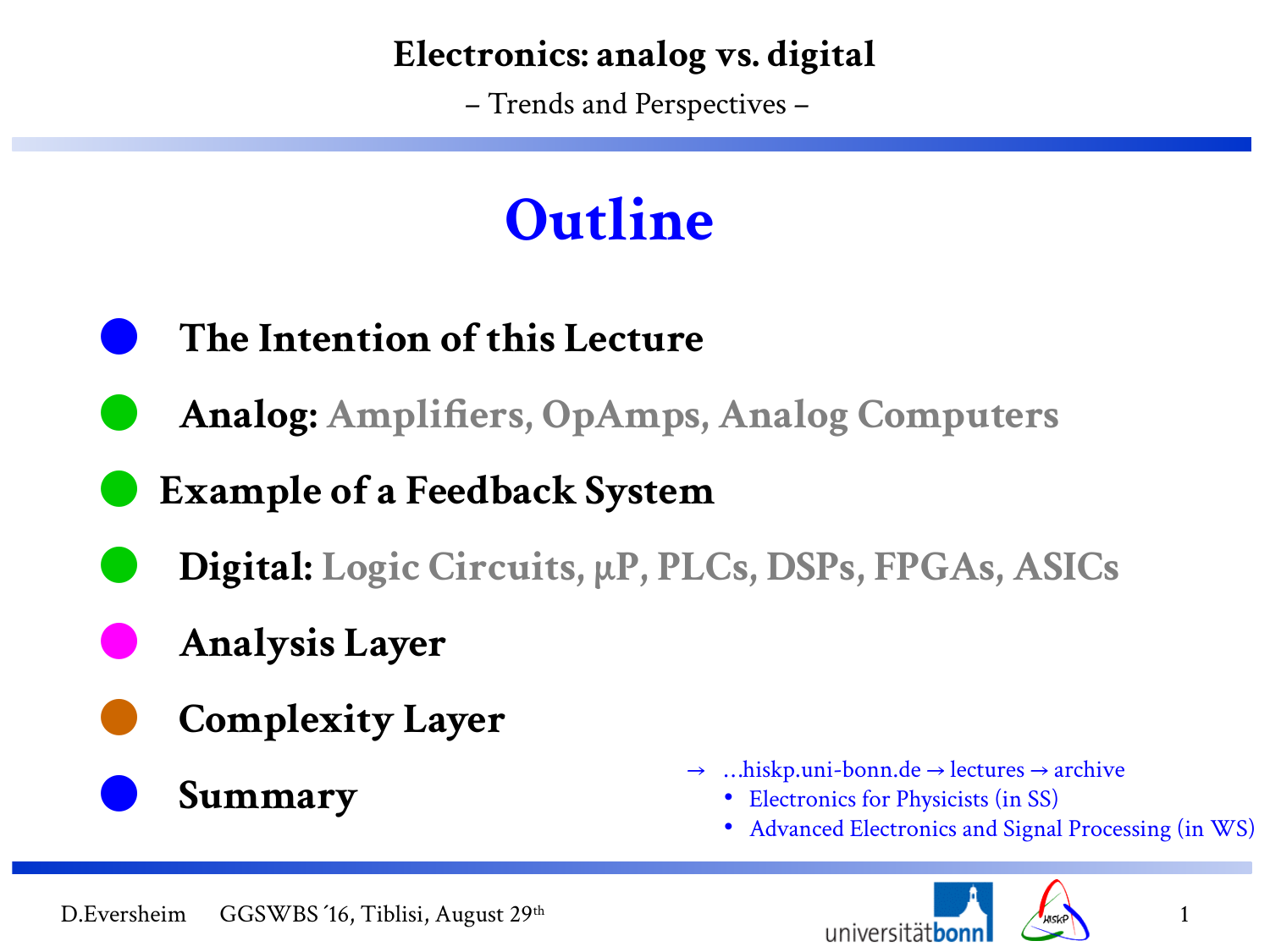

– Trends and Perspectives –
Outline
 	The Intention of this Lecture
 	Analog: Amplifiers, OpAmps, Analog Computers
   Example of a Feedback System
	Digital: Logic Circuits, µP, PLCs, DSPs, FPGAs, ASICs
 	Analysis Layer
 	Complexity Layer
	Summary
→	…hiskp.uni-bonn.de → lectures → archive
Electronics for Physicists (in SS)
Advanced Electronics and Signal Processing (in WS)
D.Eversheim      GGSWBS ´16, Tiblisi, August 29th
1